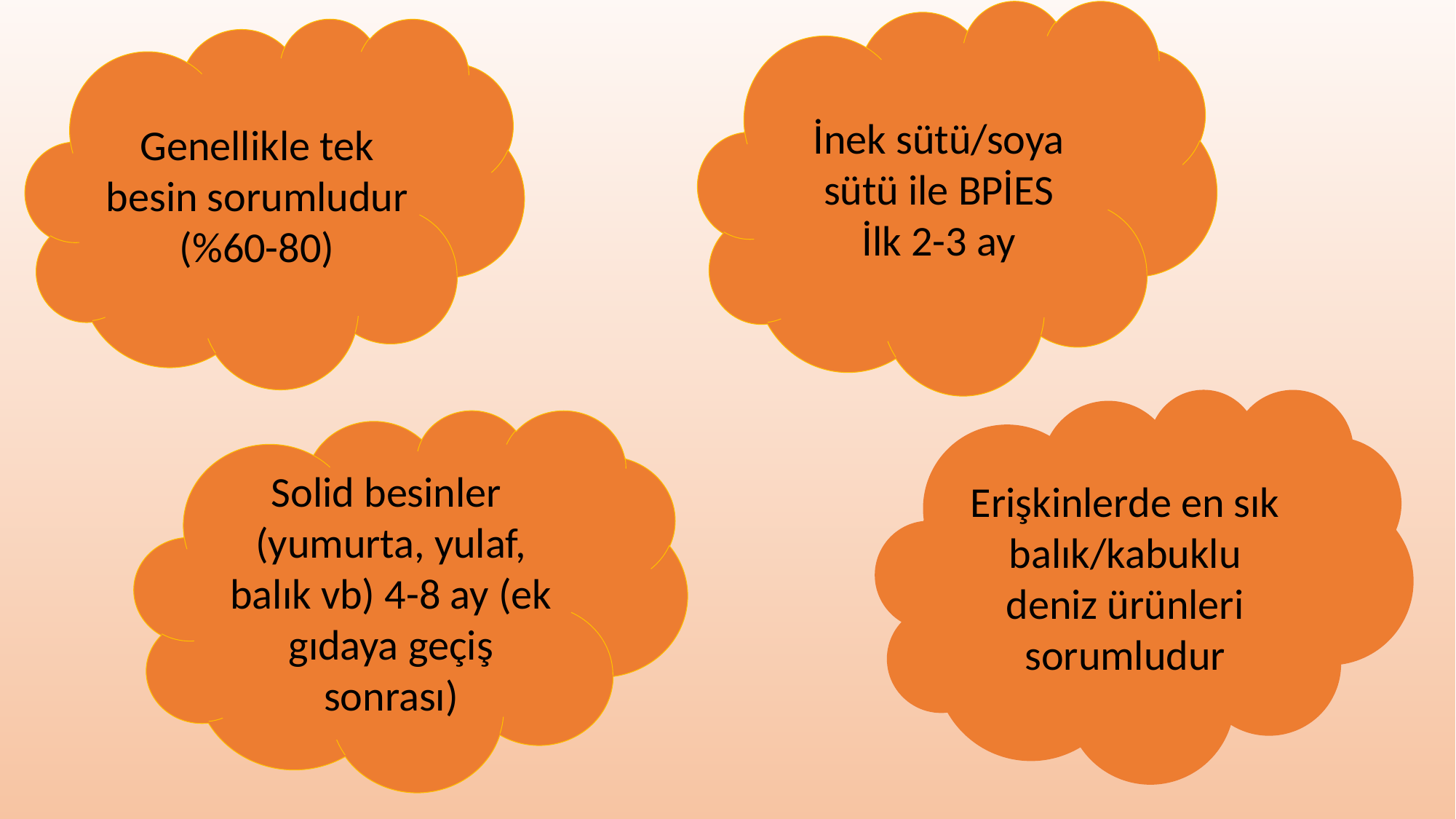

İnek sütü/soya sütü ile BPİES
 İlk 2-3 ay
Genellikle tek besin sorumludur
(%60-80)

Erişkinlerde en sık balık/kabuklu deniz ürünleri sorumludur
Solid besinler
(yumurta, yulaf, balık vb) 4-8 ay (ek gıdaya geçiş sonrası)